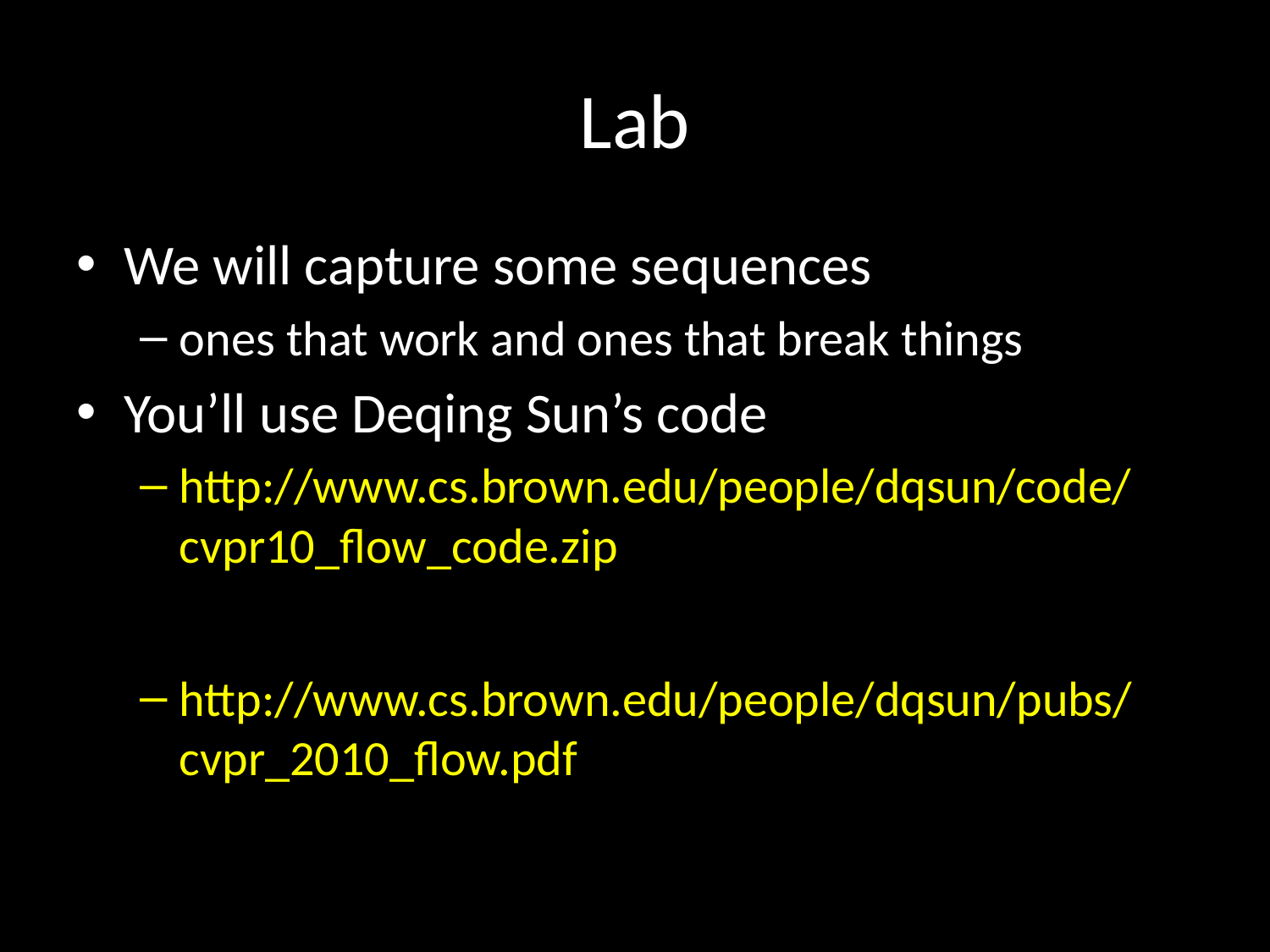

# Lab
We will capture some sequences
ones that work and ones that break things
You’ll use Deqing Sun’s code
http://www.cs.brown.edu/people/dqsun/code/cvpr10_flow_code.zip

http://www.cs.brown.edu/people/dqsun/pubs/cvpr_2010_flow.pdf